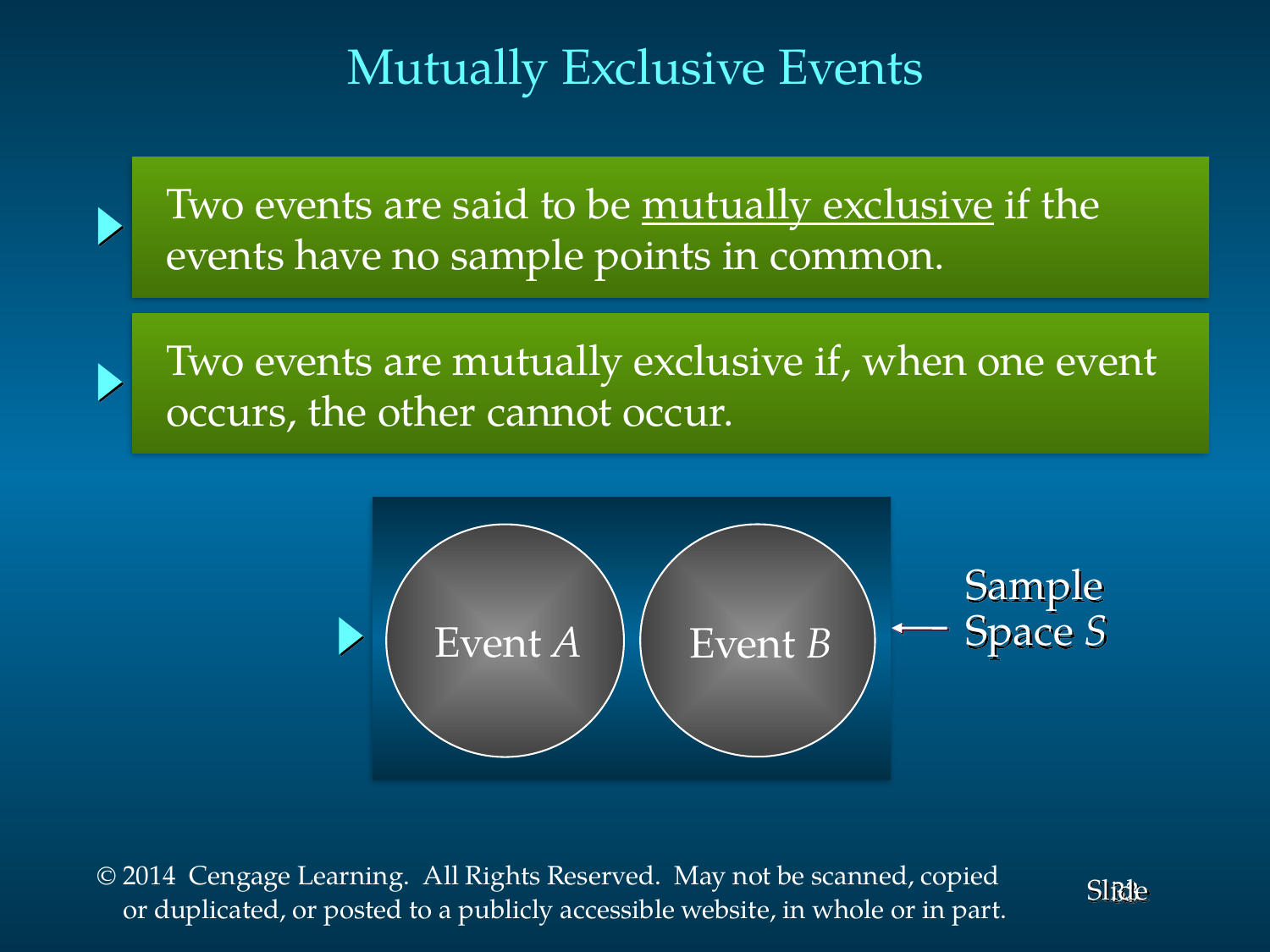

Mutually Exclusive Events
  Two events are said to be mutually exclusive if the
  events have no sample points in common.

  Two events are mutually exclusive if, when one event
  occurs, the other cannot occur.

Sample
Space S
Event A
Event B